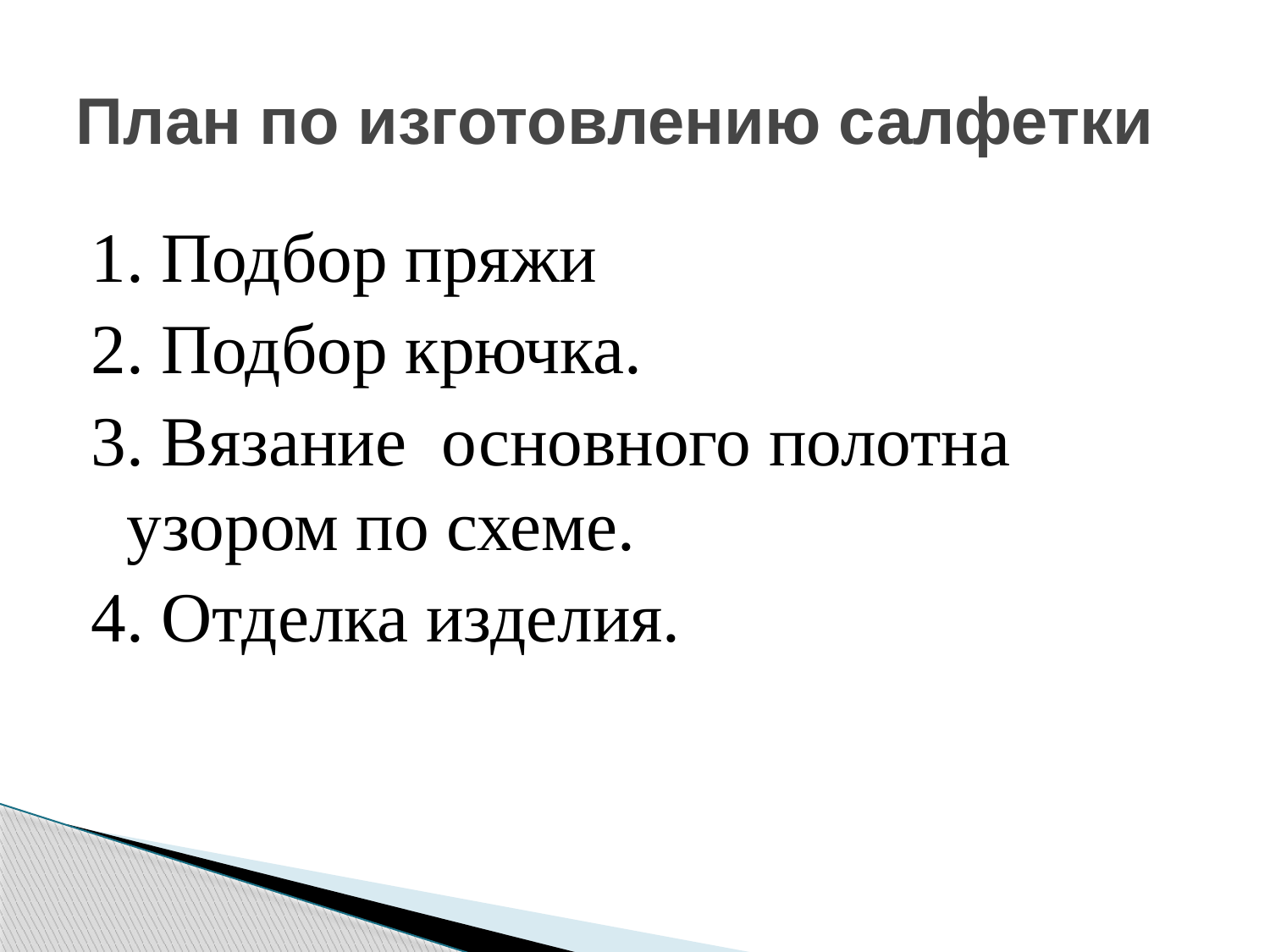

# План по изготовлению салфетки
1. Подбор пряжи
2. Подбор крючка.
3. Вязание  основного полотна узором по схеме.
4. Отделка изделия.